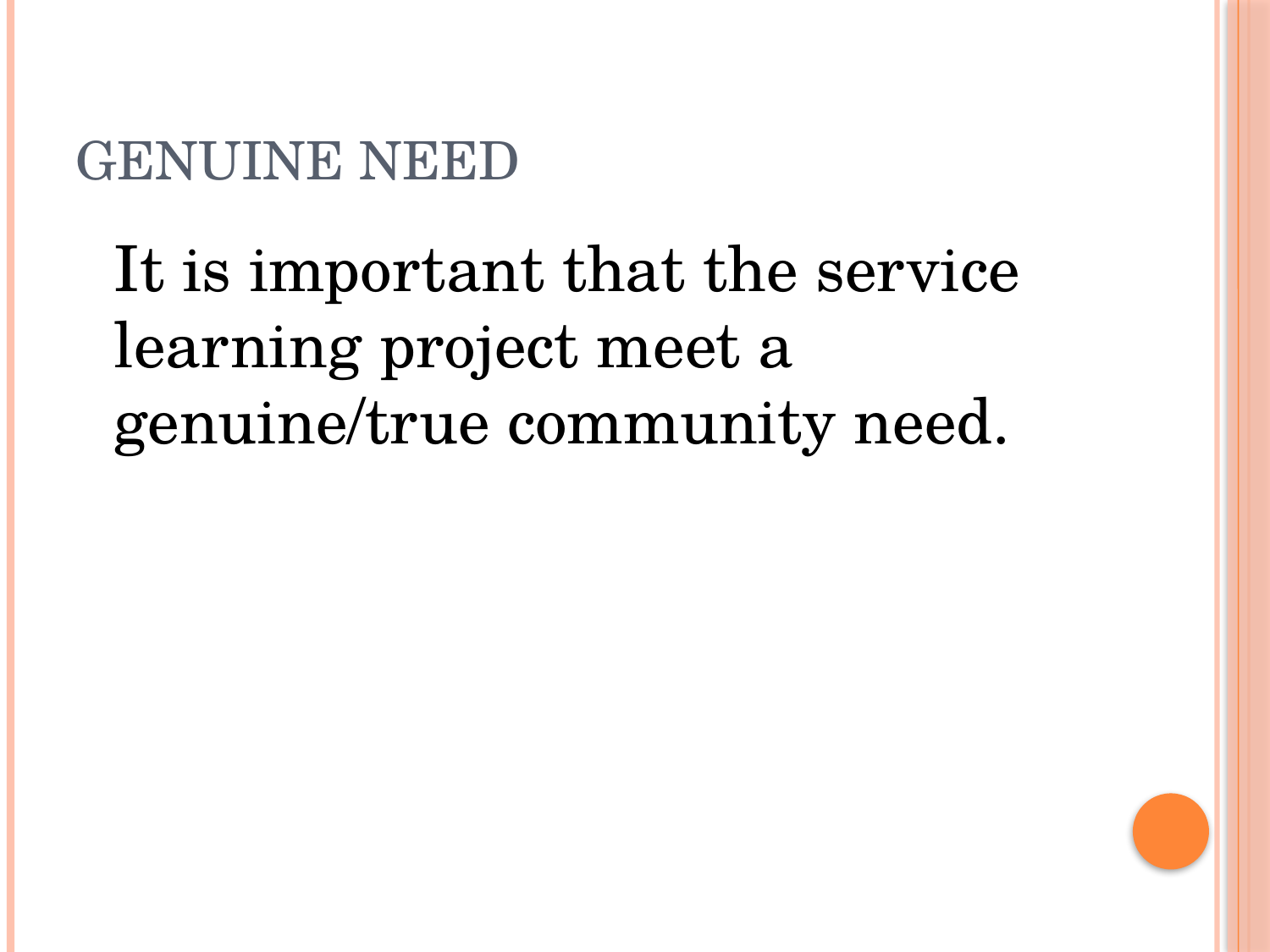

# Genuine Need
  	It is important that the service learning project meet a genuine/true community need.